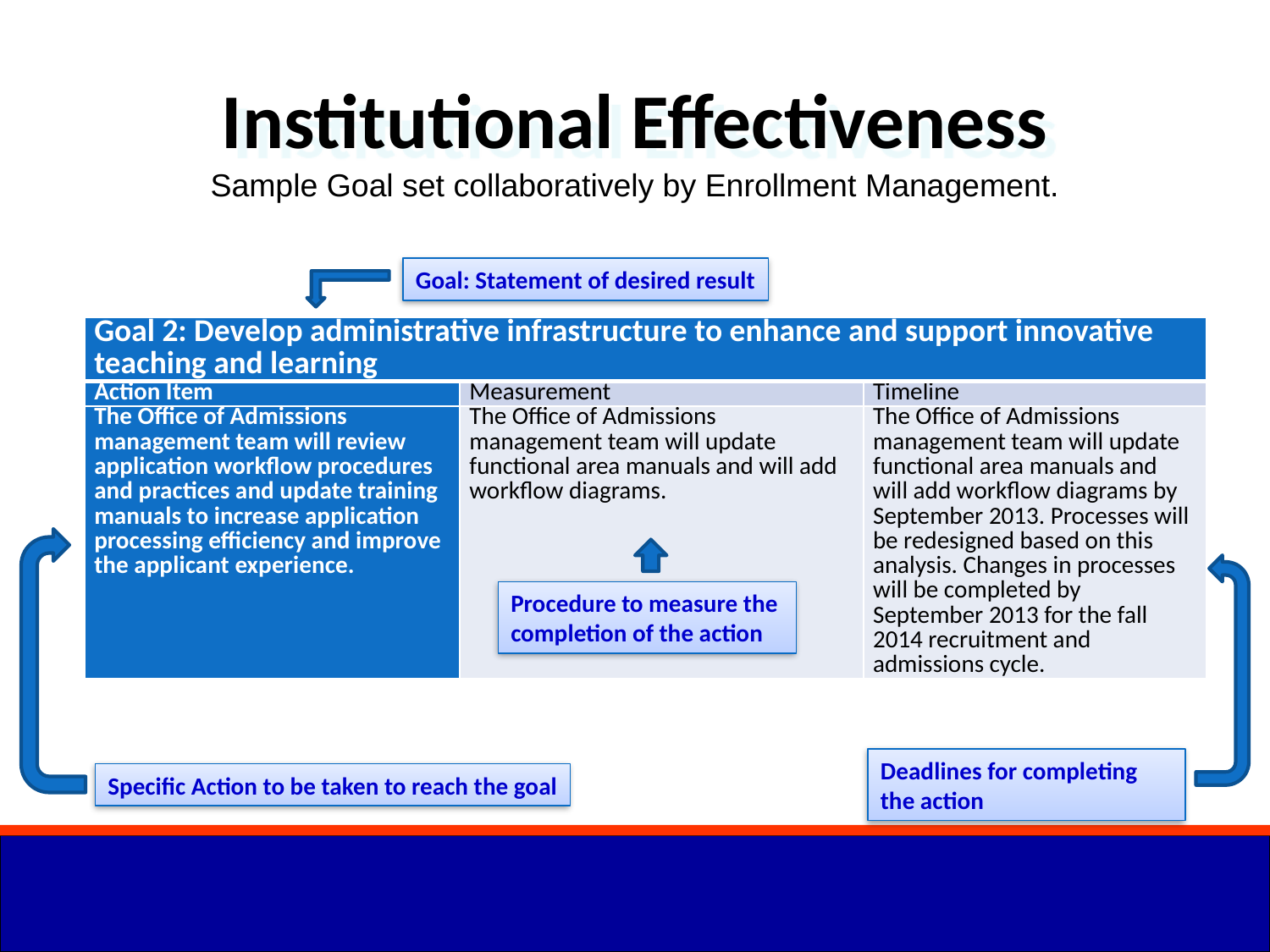

Institutional Effectiveness
Sample Goal set collaboratively by Enrollment Management.
Goal: Statement of desired result

| Goal 2: Develop administrative infrastructure to enhance and support innovative teaching and learning |  |  |
| --- | --- | --- |
| Action Item | Measurement | Timeline |
| The Office of Admissions management team will review application workflow procedures and practices and update training manuals to increase application processing efficiency and improve the applicant experience. | The Office of Admissions management team will update functional area manuals and will add workflow diagrams. | The Office of Admissions management team will update functional area manuals and will add workflow diagrams by September 2013. Processes will be redesigned based on this analysis. Changes in processes will be completed by September 2013 for the fall 2014 recruitment and admissions cycle. |

Procedure to measure the
completion of the action

Deadlines for completing
the action
Specific Action to be taken to reach the goal